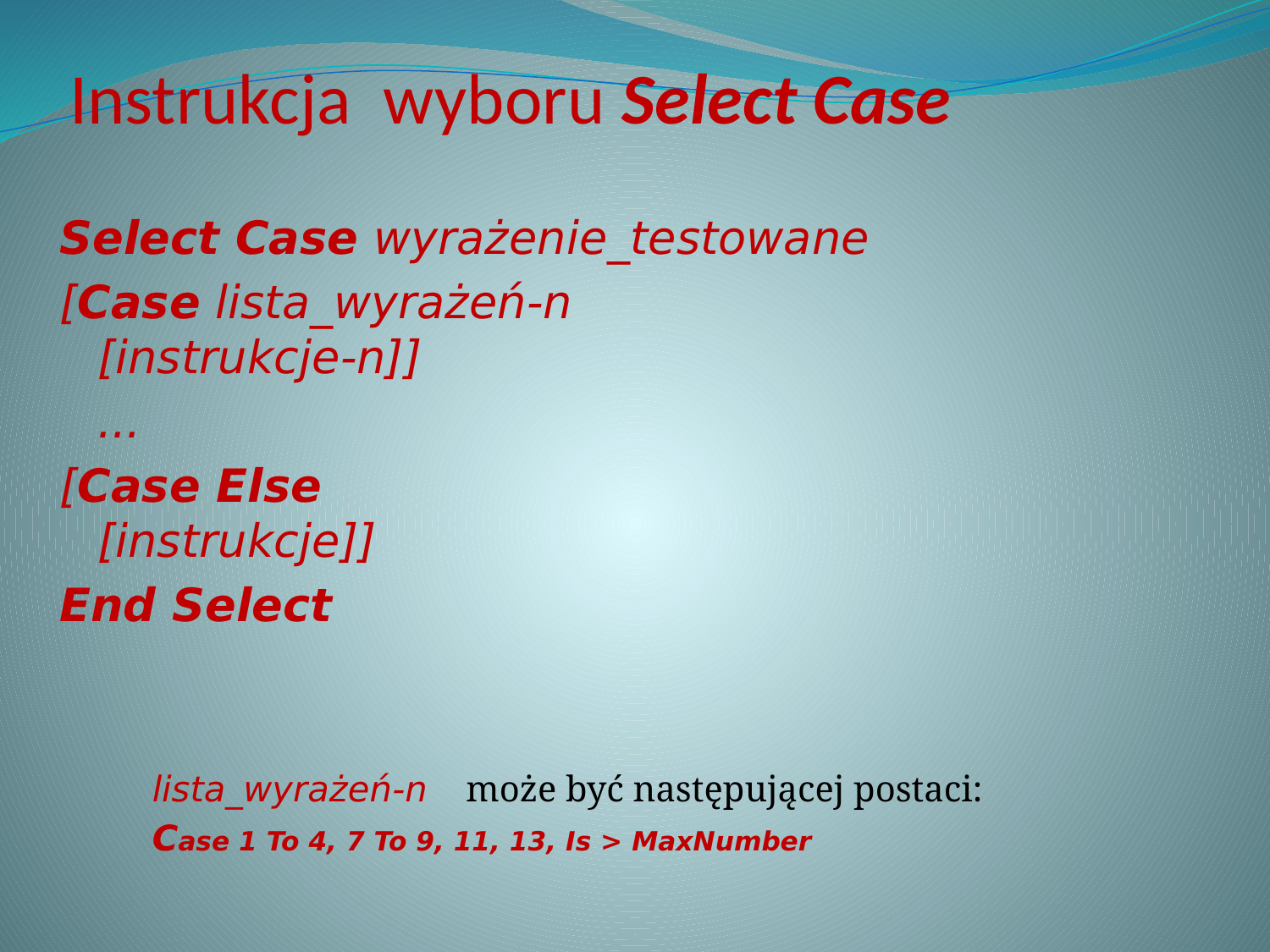

# Instrukcja  wyboru Select Case
Select Case wyrażenie_testowane
[Case lista_wyrażeń-n
[instrukcje-n]]
	...
[Case Else
[instrukcje]]
End Select

lista_wyrażeń-n    może być następującej postaci:
Case 1 To 4, 7 To 9, 11, 13, Is > MaxNumber